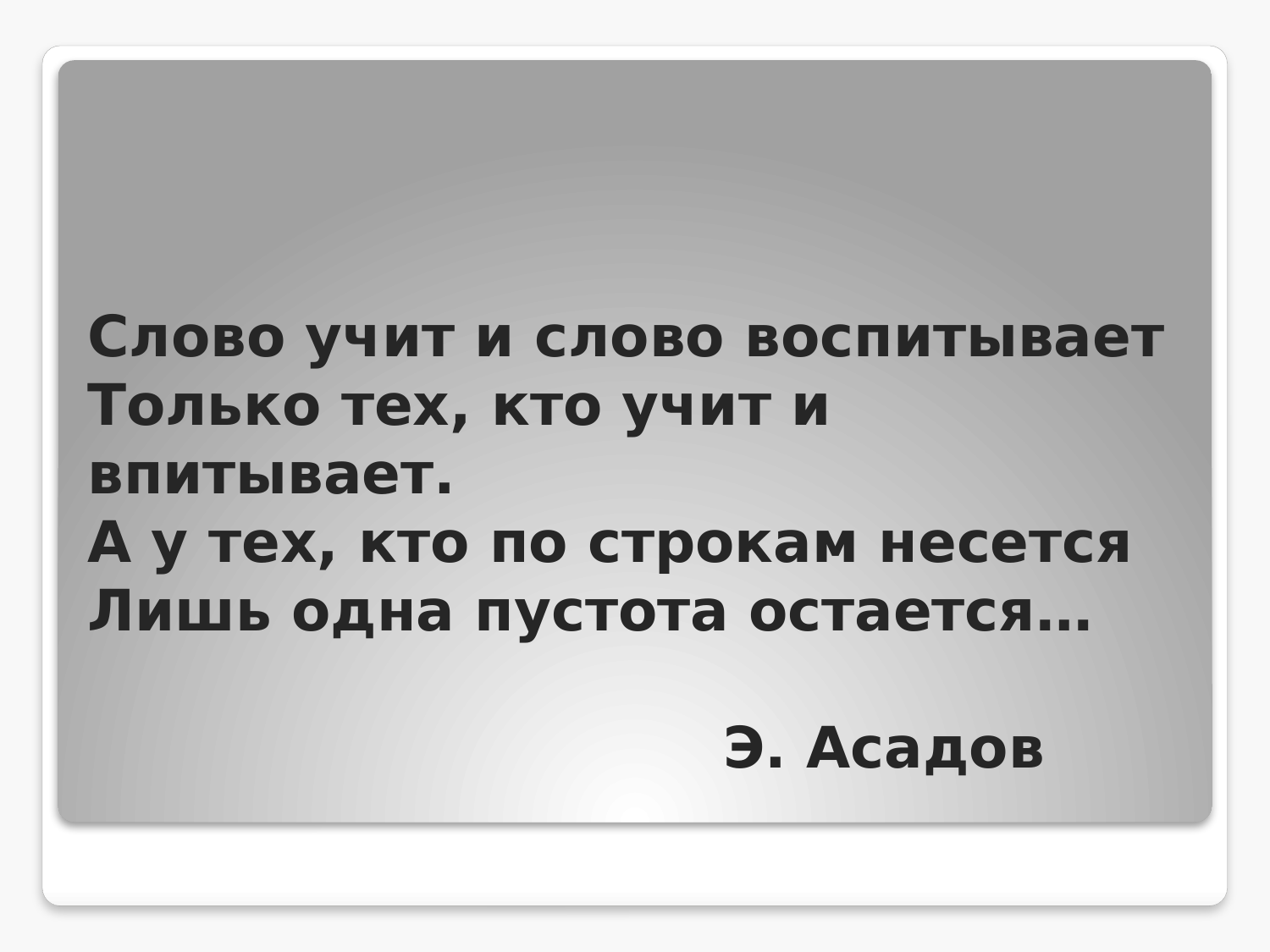

# Слово учит и слово воспитывает Только тех, кто учит и впитывает. А у тех, кто по строкам несется Лишь одна пустота остается… Э. Асадов